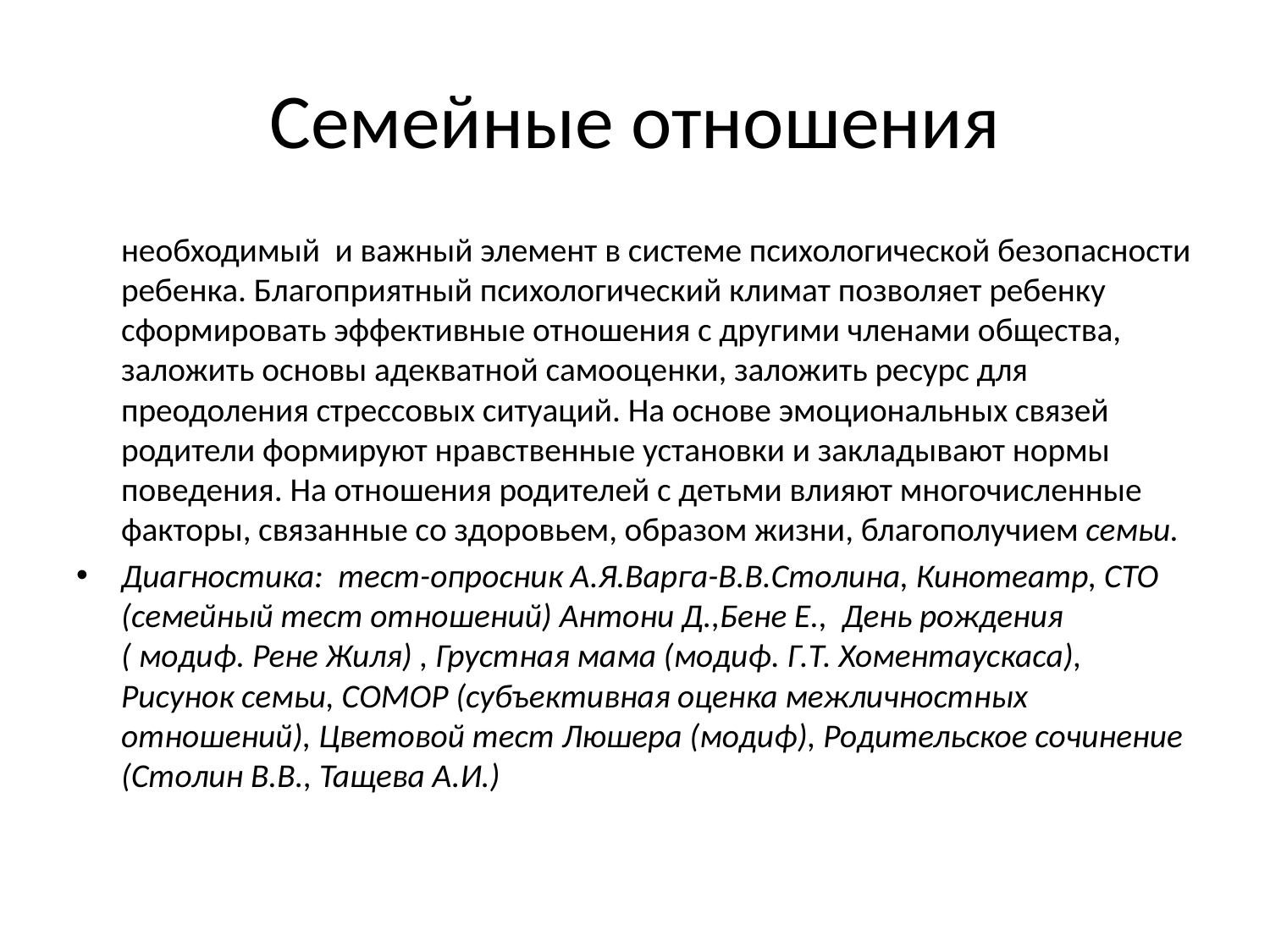

# Семейные отношения
	необходимый  и важный элемент в системе психологической безопасности ребенка. Благоприятный психологический климат позволяет ребенку сформировать эффективные отношения с другими членами общества, заложить основы адекватной самооценки, заложить ресурс для преодоления стрессовых ситуаций. На основе эмоциональных связей родители формируют нравственные установки и закладывают нормы поведения. На отношения родителей с детьми влияют многочисленные факторы, связанные со здоровьем, образом жизни, благополучием семьи.
Диагностика:  тест-опросник А.Я.Варга-В.В.Столина, Кинотеатр, СТО (семейный тест отношений) Антони Д.,Бене Е.,  День рождения ( модиф. Рене Жиля) , Грустная мама (модиф. Г.Т. Хоментаускаса), Рисунок семьи, СОМОР (субъективная оценка межличностных отношений), Цветовой тест Люшера (модиф), Родительское сочинение (Столин В.В., Тащева А.И.)